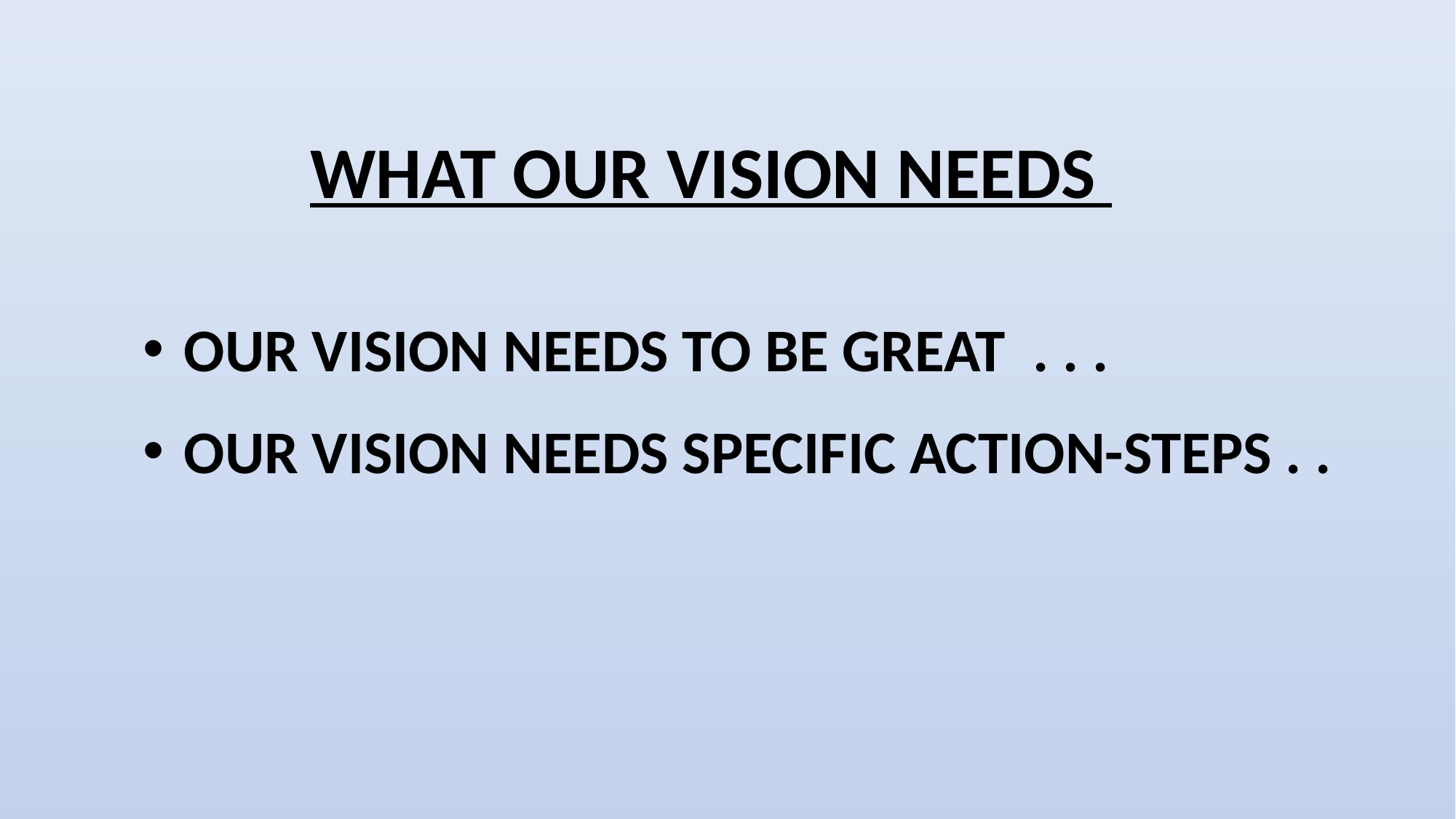

# WHAT OUR VISION NEEDS
OUR VISION NEEDS TO BE GREAT  . . .

OUR VISION NEEDS SPECIFIC ACTION-STEPS . .